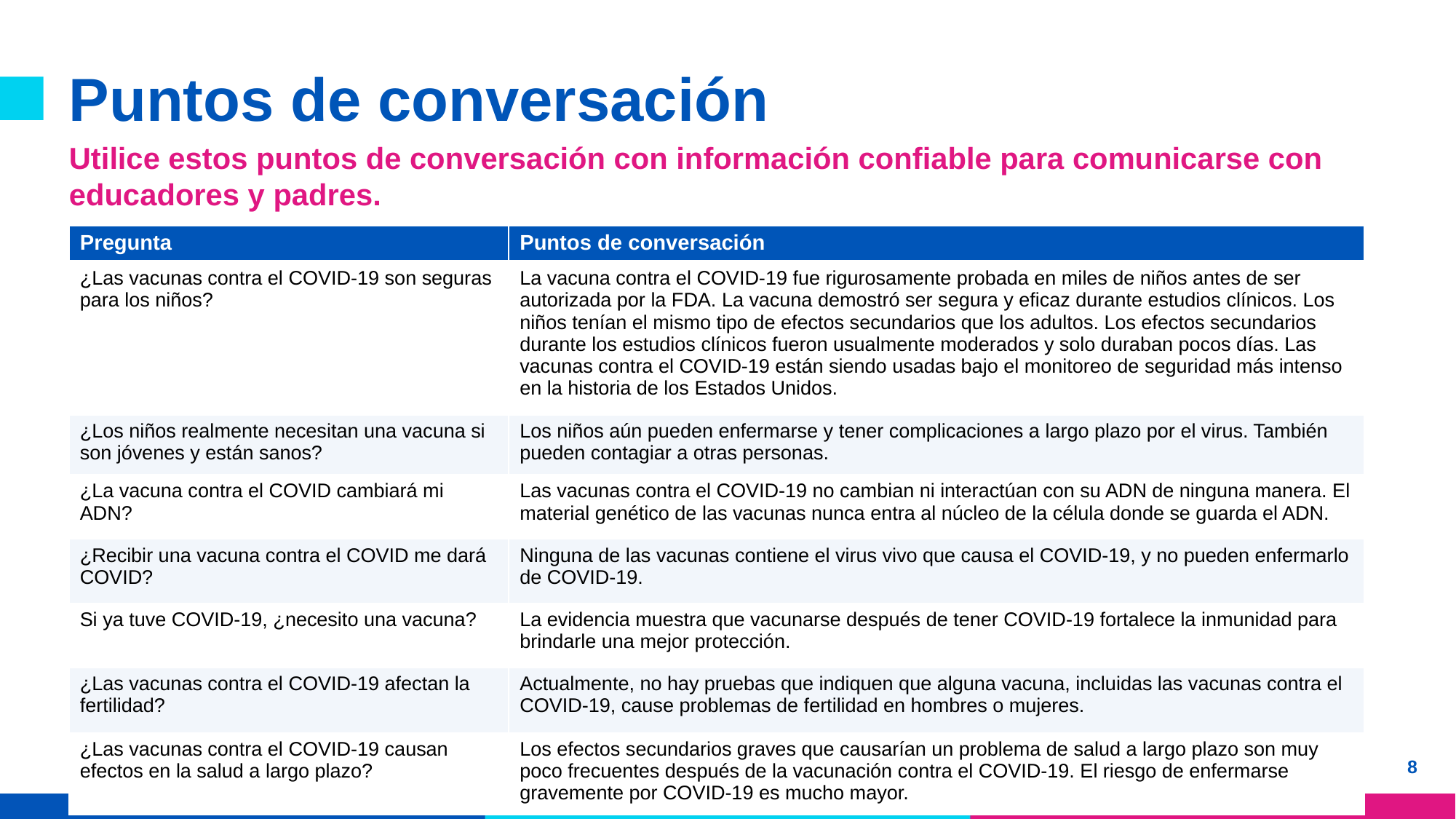

# Puntos de conversación
Utilice estos puntos de conversación con información confiable para comunicarse con educadores y padres.
| Pregunta | Puntos de conversación |
| --- | --- |
| ¿Las vacunas contra el COVID-19 son seguras para los niños? | La vacuna contra el COVID-19 fue rigurosamente probada en miles de niños antes de ser autorizada por la FDA. La vacuna demostró ser segura y eficaz durante estudios clínicos. Los niños tenían el mismo tipo de efectos secundarios que los adultos. Los efectos secundarios durante los estudios clínicos fueron usualmente moderados y solo duraban pocos días. Las vacunas contra el COVID-19 están siendo usadas bajo el monitoreo de seguridad más intenso en la historia de los Estados Unidos. |
| ¿Los niños realmente necesitan una vacuna si son jóvenes y están sanos? | Los niños aún pueden enfermarse y tener complicaciones a largo plazo por el virus. También pueden contagiar a otras personas. |
| ¿La vacuna contra el COVID cambiará mi ADN? | Las vacunas contra el COVID-19 no cambian ni interactúan con su ADN de ninguna manera. El material genético de las vacunas nunca entra al núcleo de la célula donde se guarda el ADN. |
| ¿Recibir una vacuna contra el COVID me dará COVID? | Ninguna de las vacunas contiene el virus vivo que causa el COVID-19, y no pueden enfermarlo de COVID-19. |
| Si ya tuve COVID-19, ¿necesito una vacuna? | La evidencia muestra que vacunarse después de tener COVID-19 fortalece la inmunidad para brindarle una mejor protección. |
| ¿Las vacunas contra el COVID-19 afectan la fertilidad? | Actualmente, no hay pruebas que indiquen que alguna vacuna, incluidas las vacunas contra el COVID-19, cause problemas de fertilidad en hombres o mujeres. |
| ¿Las vacunas contra el COVID-19 causan efectos en la salud a largo plazo? | Los efectos secundarios graves que causarían un problema de salud a largo plazo son muy poco frecuentes después de la vacunación contra el COVID-19. El riesgo de enfermarse gravemente por COVID-19 es mucho mayor. |
8